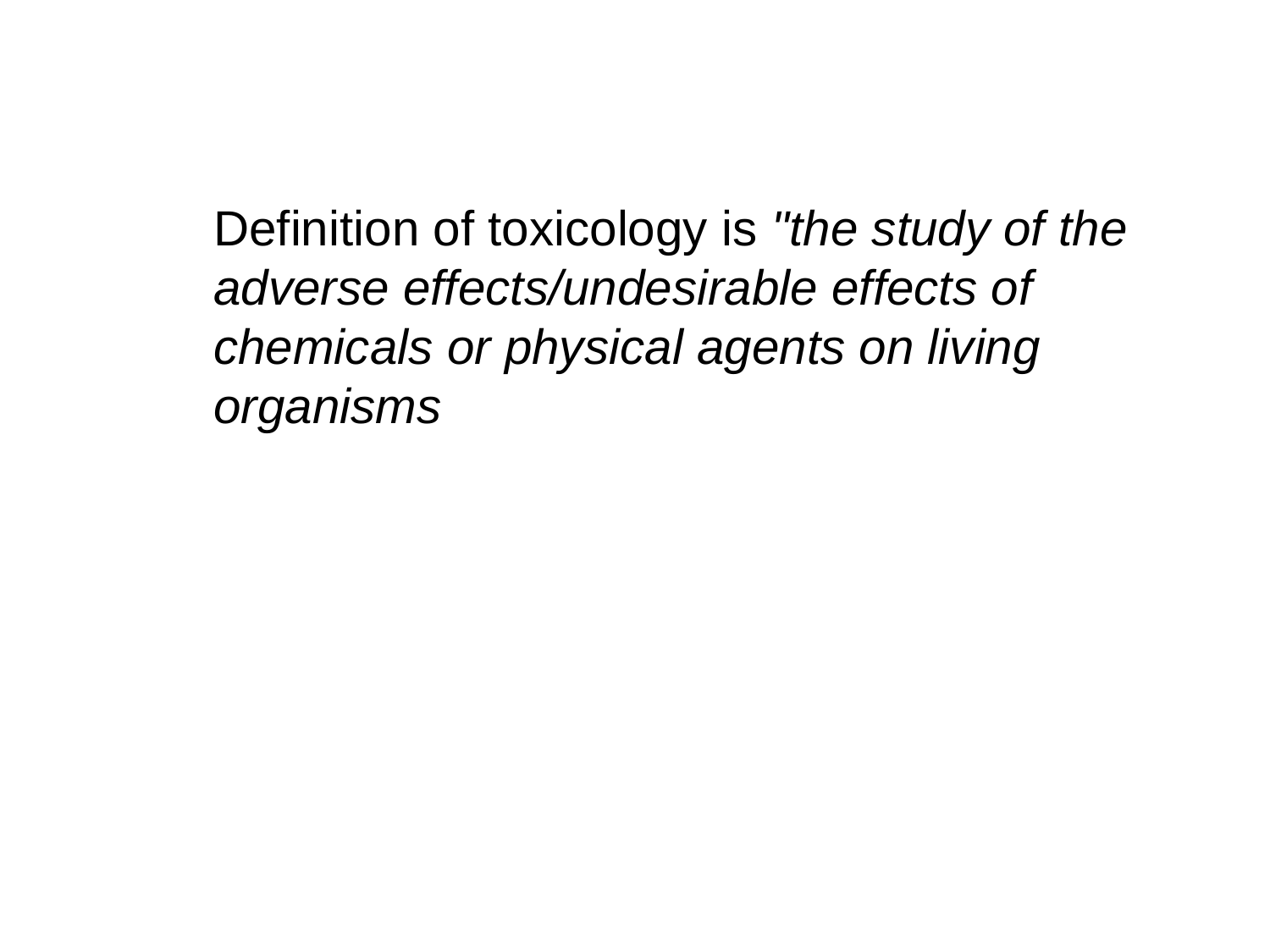

Definition of toxicology is "the study of the
adverse effects/undesirable effects of chemicals or physical agents on living organisms